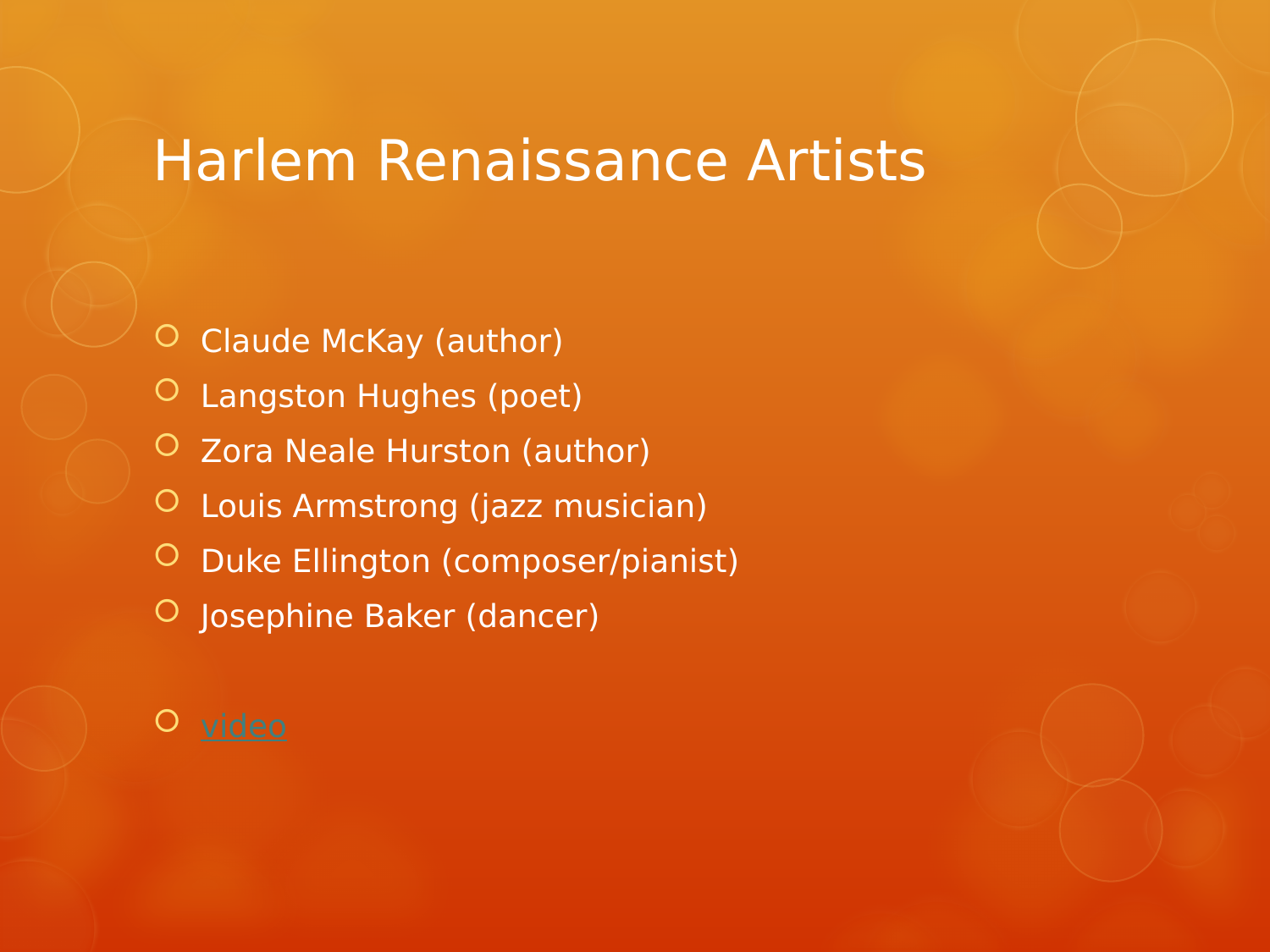

# Harlem Renaissance Artists
Claude McKay (author)
Langston Hughes (poet)
Zora Neale Hurston (author)
Louis Armstrong (jazz musician)
Duke Ellington (composer/pianist)
Josephine Baker (dancer)

video